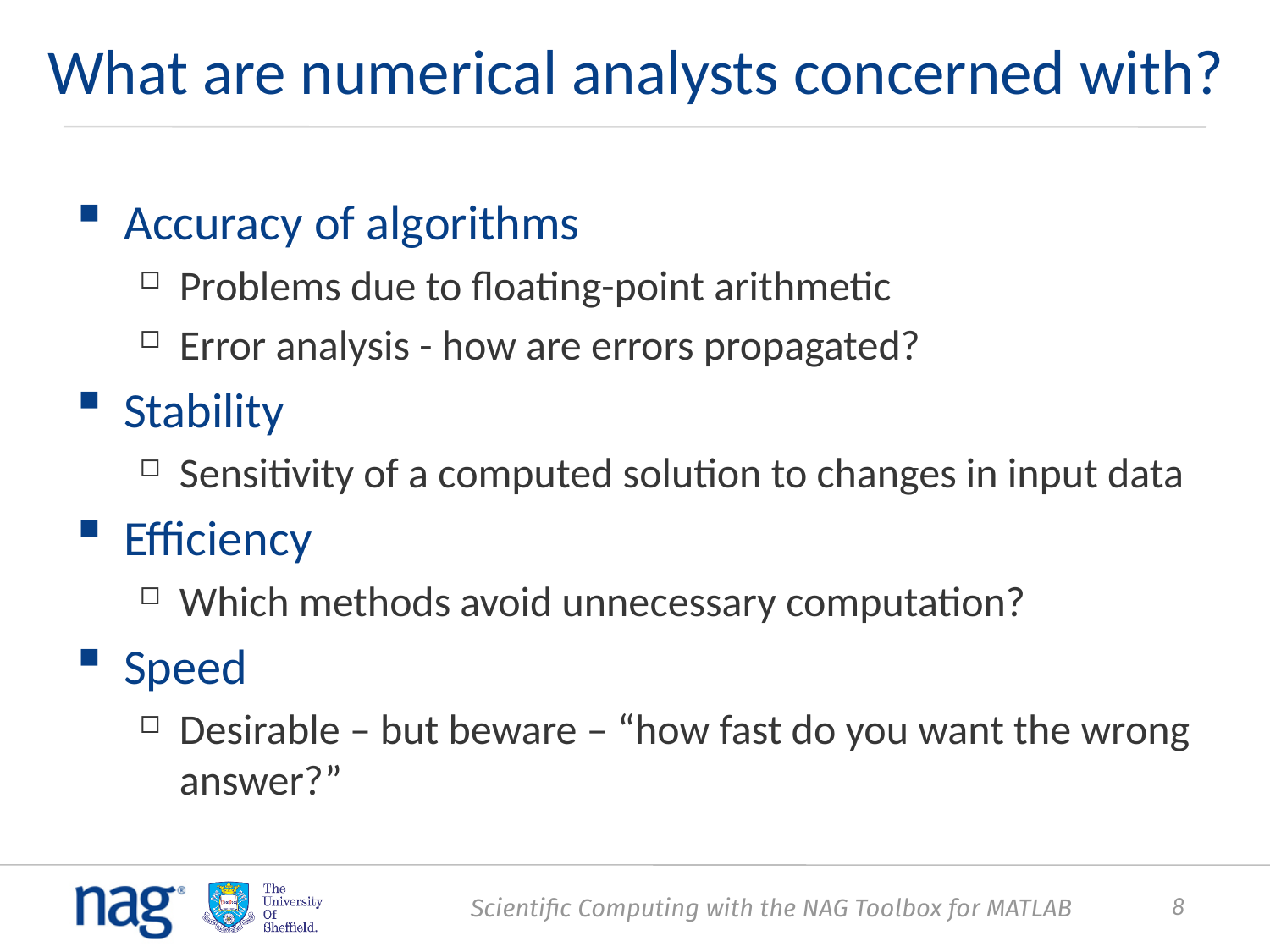

# What are numerical analysts concerned with?
Accuracy of algorithms
Problems due to floating-point arithmetic
Error analysis - how are errors propagated?
Stability
Sensitivity of a computed solution to changes in input data
Efficiency
Which methods avoid unnecessary computation?
Speed
Desirable – but beware – “how fast do you want the wrong answer?”